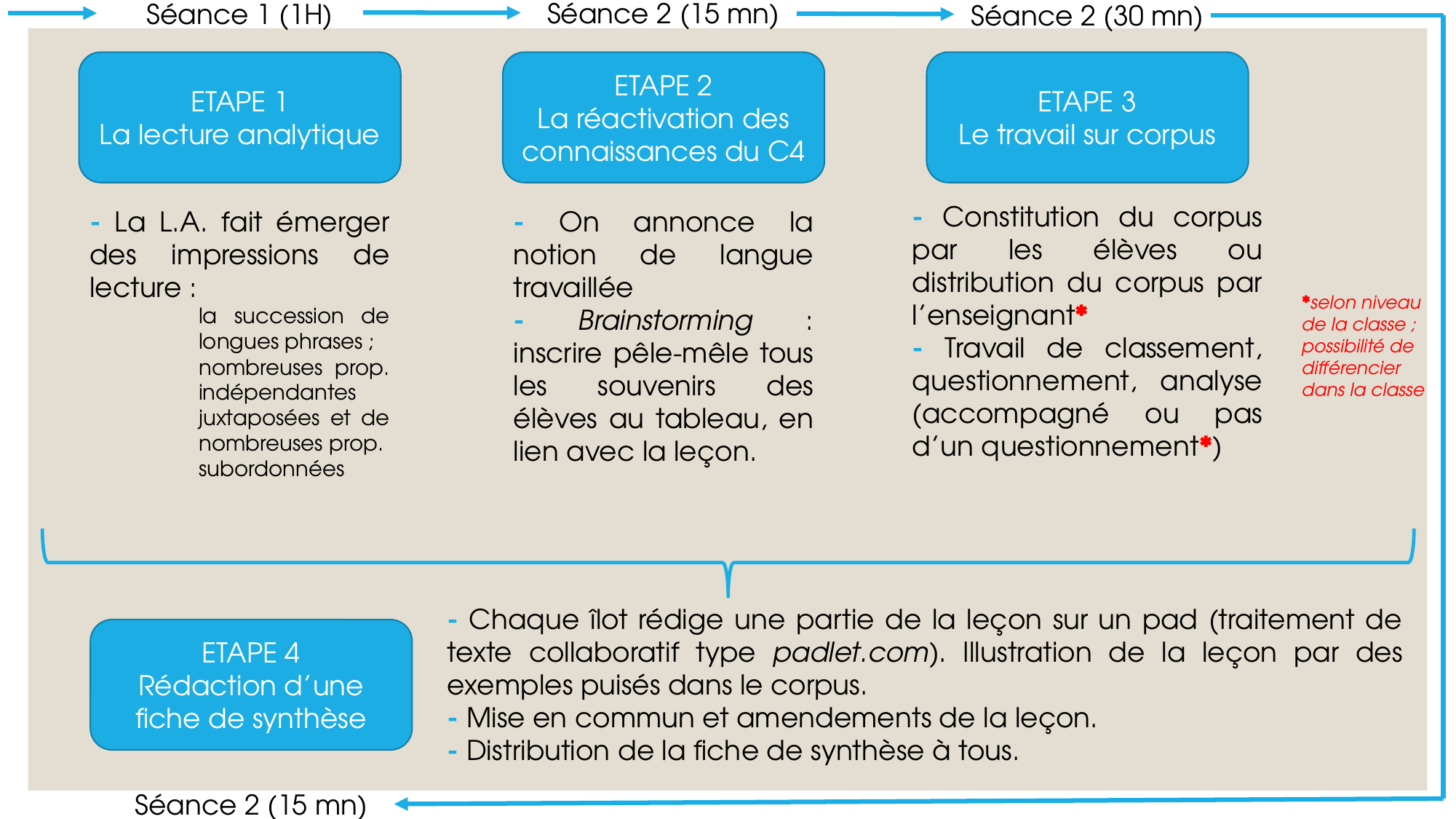

Séance 2 (15 mn)
Séance 1 (1H)
Séance 2 (30 mn)
ETAPE 2
La réactivation des connaissances du C4
ETAPE 3
Le travail sur corpus
ETAPE 1
La lecture analytique
- Constitution du corpus par les élèves ou distribution du corpus par l’enseignant*
- Travail de classement, questionnement, analyse (accompagné ou pas d’un questionnement*)

- La L.A. fait émerger des impressions de lecture :
la succession de longues phrases ;
nombreuses prop. indépendantes juxtaposées et de nombreuses prop.  subordonnées
- On annonce la notion de langue travaillée
- Brainstorming : inscrire pêle-mêle tous les souvenirs des élèves au tableau, en lien avec la leçon.

*selon niveau de la classe ; possibilité de différencier dans la classe
- Chaque îlot rédige une partie de la leçon sur un pad (traitement de texte collaboratif type padlet.com). Illustration de la leçon par des exemples puisés dans le corpus.
- Mise en commun et amendements de la leçon.
- Distribution de la fiche de synthèse à tous.
ETAPE 4
Rédaction d’une fiche de synthèse
Séance 2 (15 mn)